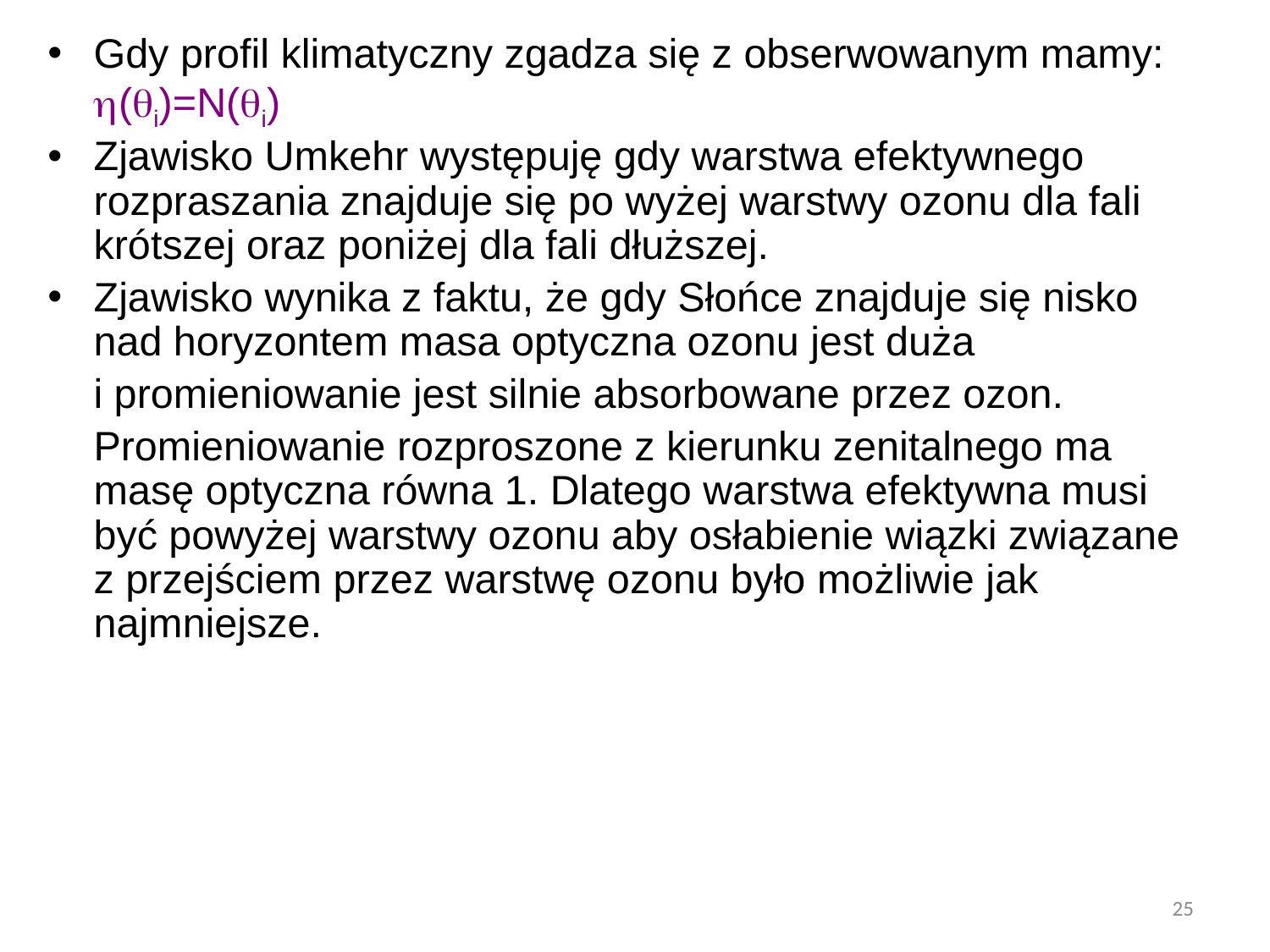

Gdy profil klimatyczny zgadza się z obserwowanym mamy: η(θi)=N(θi)
Zjawisko Umkehr występuję gdy warstwa efektywnego rozpraszania znajduje się po wyżej warstwy ozonu dla fali krótszej oraz poniżej dla fali dłuższej.
Zjawisko wynika z faktu, że gdy Słońce znajduje się nisko nad horyzontem masa optyczna ozonu jest duża
	i promieniowanie jest silnie absorbowane przez ozon.
	Promieniowanie rozproszone z kierunku zenitalnego ma masę optyczna równa 1. Dlatego warstwa efektywna musi być powyżej warstwy ozonu aby osłabienie wiązki związane z przejściem przez warstwę ozonu było możliwie jak najmniejsze.

25